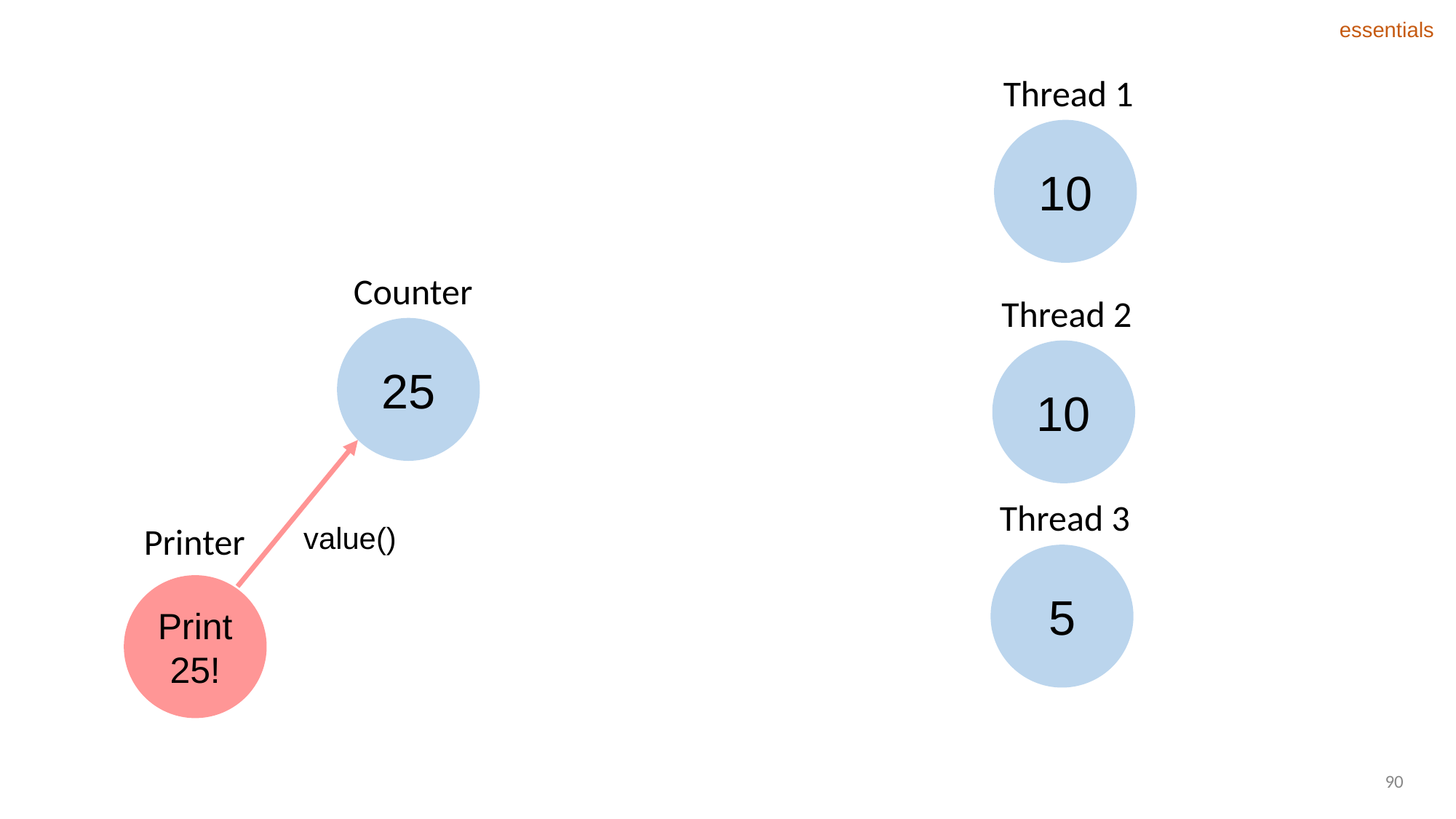

essentials
Thread 1
10
Counter
Thread 2
25
10
Thread 3
Printer
value()
5
Print 25!
90